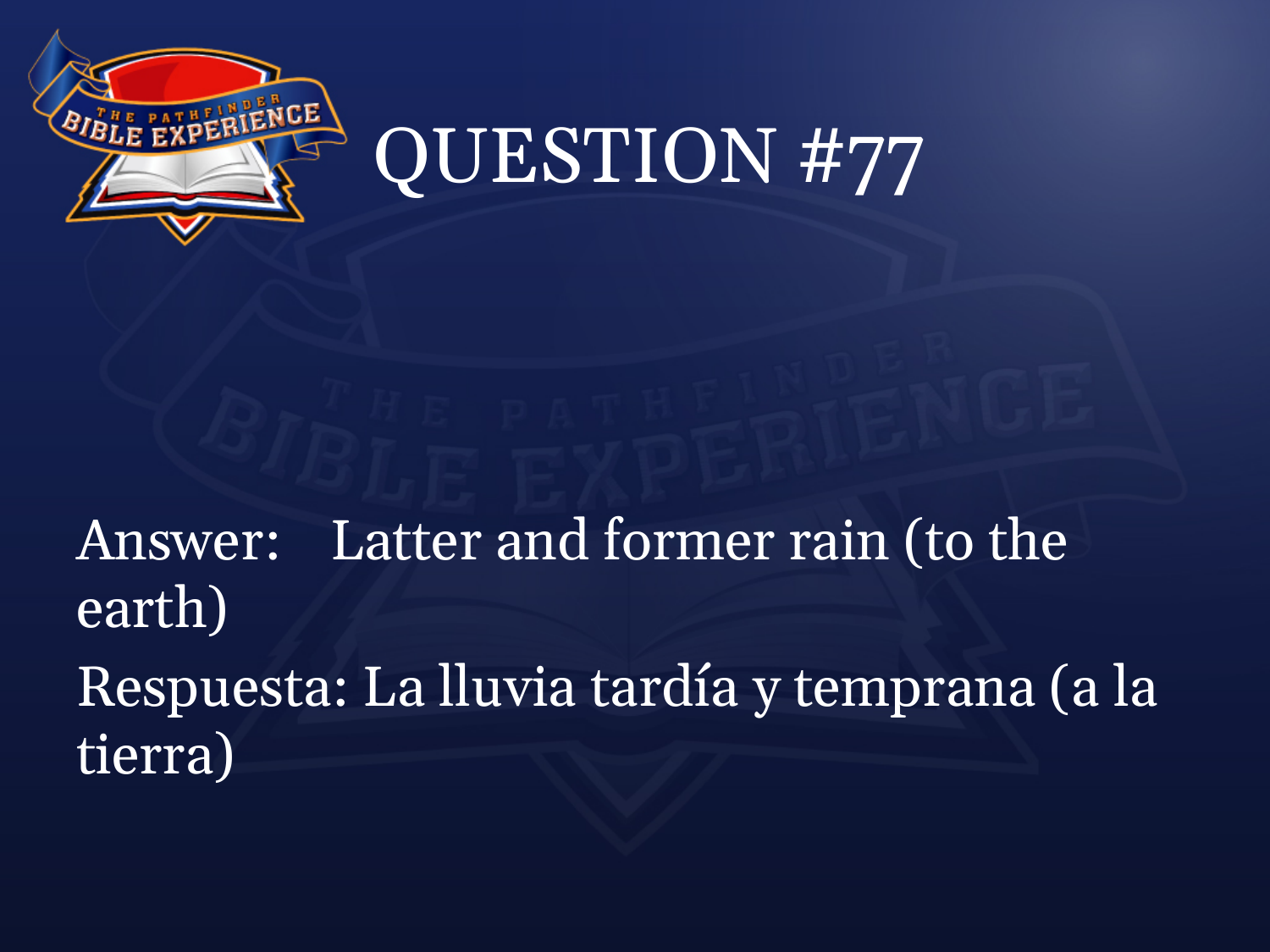

# QUESTION #77

Answer:	Latter and former rain (to the earth)
Respuesta: La lluvia tardía y temprana (a la tierra)